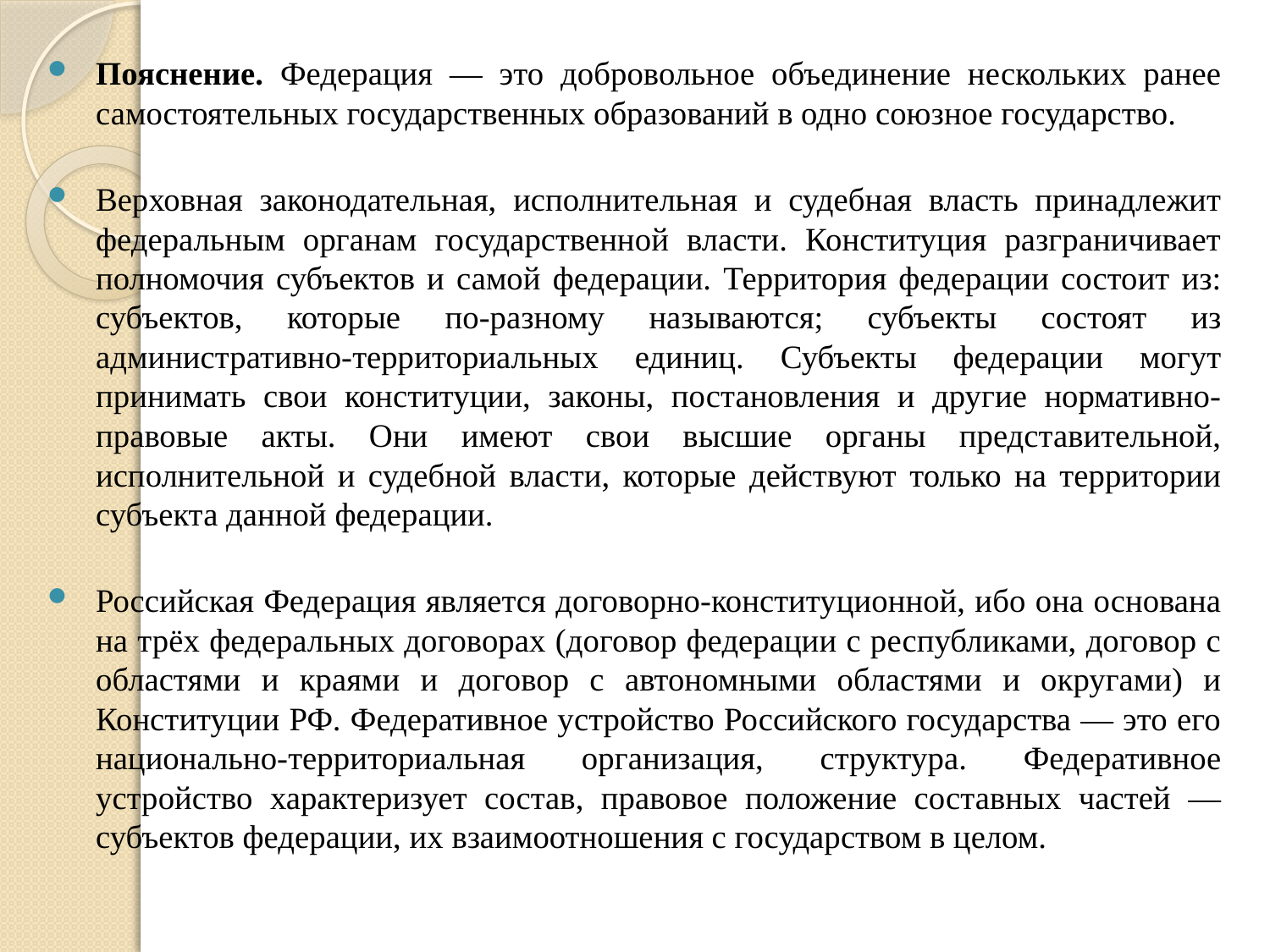

Пояснение. Федерация — это добровольное объединение нескольких ранее самостоятельных государственных образований в одно союзное государство.

Верховная законодательная, исполнительная и судебная власть принадлежит федеральным органам государственной власти. Конституция разграничивает полномочия субъектов и самой федерации. Территория федерации состоит из: субъектов, которые по-разному называются; субъекты состоят из административно-территориальных единиц. Субъекты федерации могут принимать свои конституции, законы, постановления и другие нормативно-правовые акты. Они имеют свои высшие органы представительной, исполнительной и судебной власти, которые действуют только на территории субъекта данной федерации.

Российская Федерация является договорно-конституционной, ибо она основана на трёх федеральных договорах (договор федерации с республиками, договор с областями и краями и договор с автономными областями и округами) и Конституции РФ. Федеративное устройство Российского государства — это его национально-территориальная организация, структура. Федеративное устройство характеризует состав, правовое положение составных частей — субъектов федерации, их взаимоотношения с государством в целом.